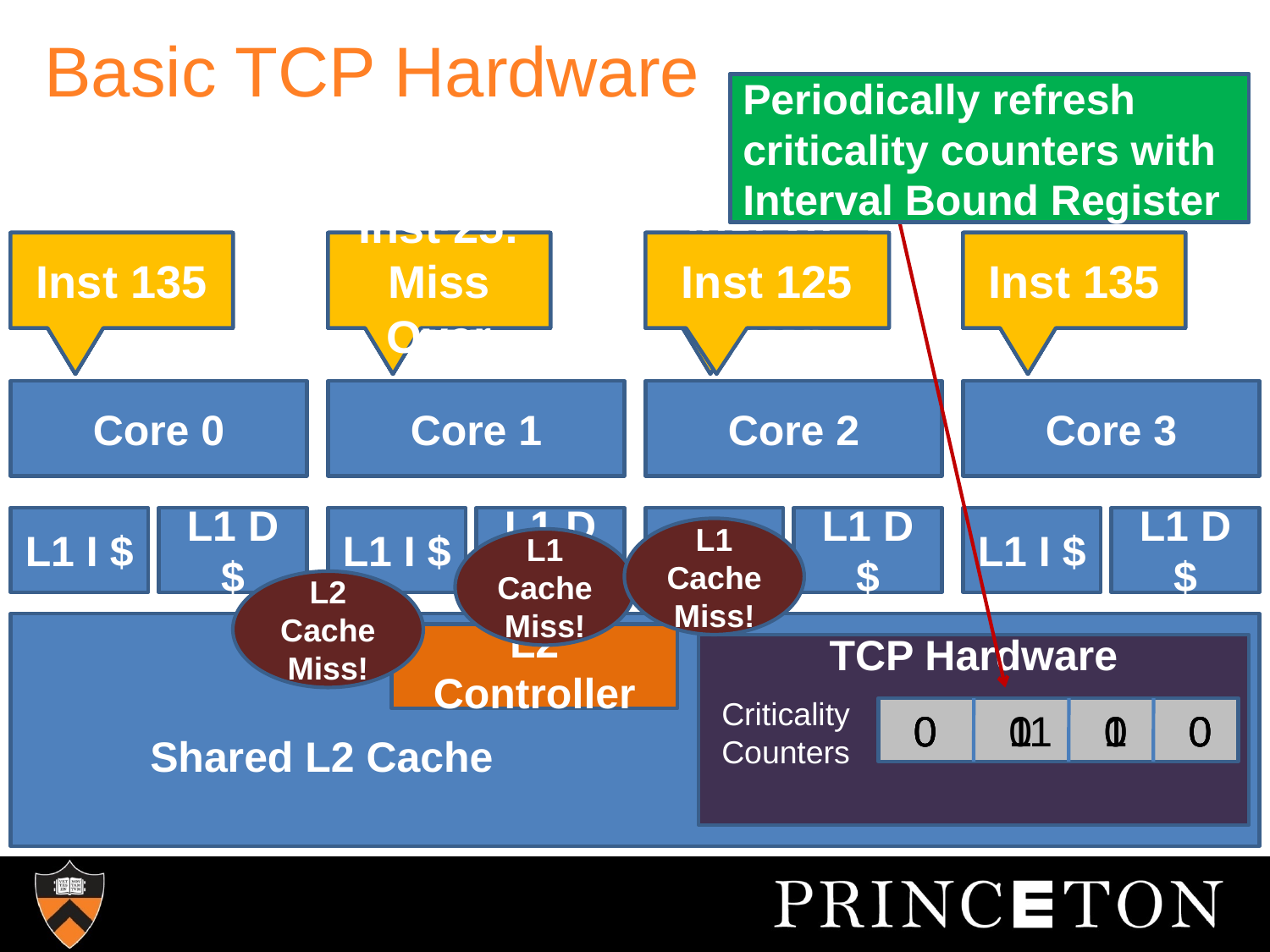

# Basic TCP Hardware
Per-core Criticality Counters track poorly cached, slow threads
Periodically refresh criticality counters with Interval Bound Register
Inst 1
Inst 2
Inst 5
Inst 15
Inst 20
Inst 30
Inst 35
Inst 135
Inst 1
Inst 2
Inst 5: L1 D$ Miss!
Inst 5: Miss Over
Inst 10
Inst 20
Inst 25: L2 $ Miss
Inst 25: Miss Over
Inst 1
Inst 2
Inst 5
Inst 15
Inst 20: L1 I$ Miss!
Inst 20: Miss Over
Inst 25
Inst 125
Inst 1
Inst 2
Inst 5
Inst 15
Inst 20
Inst 30
Inst 35
Inst 135
Core 0
Core 1
Core 2
Core 3
L1 I $
L1 D $
L1 I $
L1 D $
L1 I $
L1 D $
L1 I $
L1 D $
L1 Cache Miss!
L1 Cache Miss!
L2 Cache Miss!

	Shared L2 Cache
L2 Controller
TCP Hardware

Criticality Counters

 0
 0
 0
 0
 0
 1
 1
 11
 0
 0
 1
 1
 0
 0
 0
 0